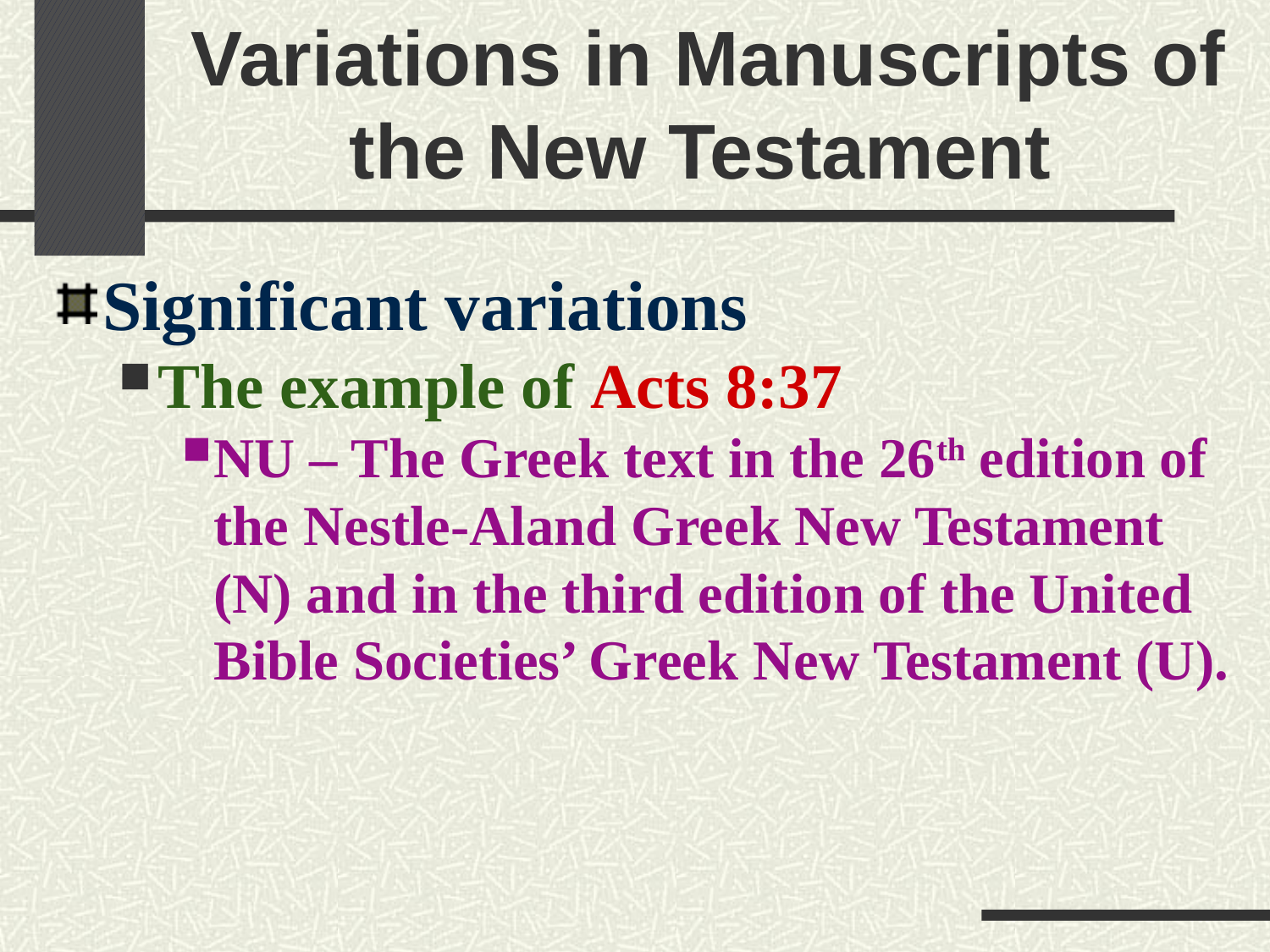

# Variations in Manuscripts of the New Testament
Significant variations
The example of Acts 8:37
NU – The Greek text in the 26th edition of the Nestle-Aland Greek New Testament (N) and in the third edition of the United Bible Societies’ Greek New Testament (U).